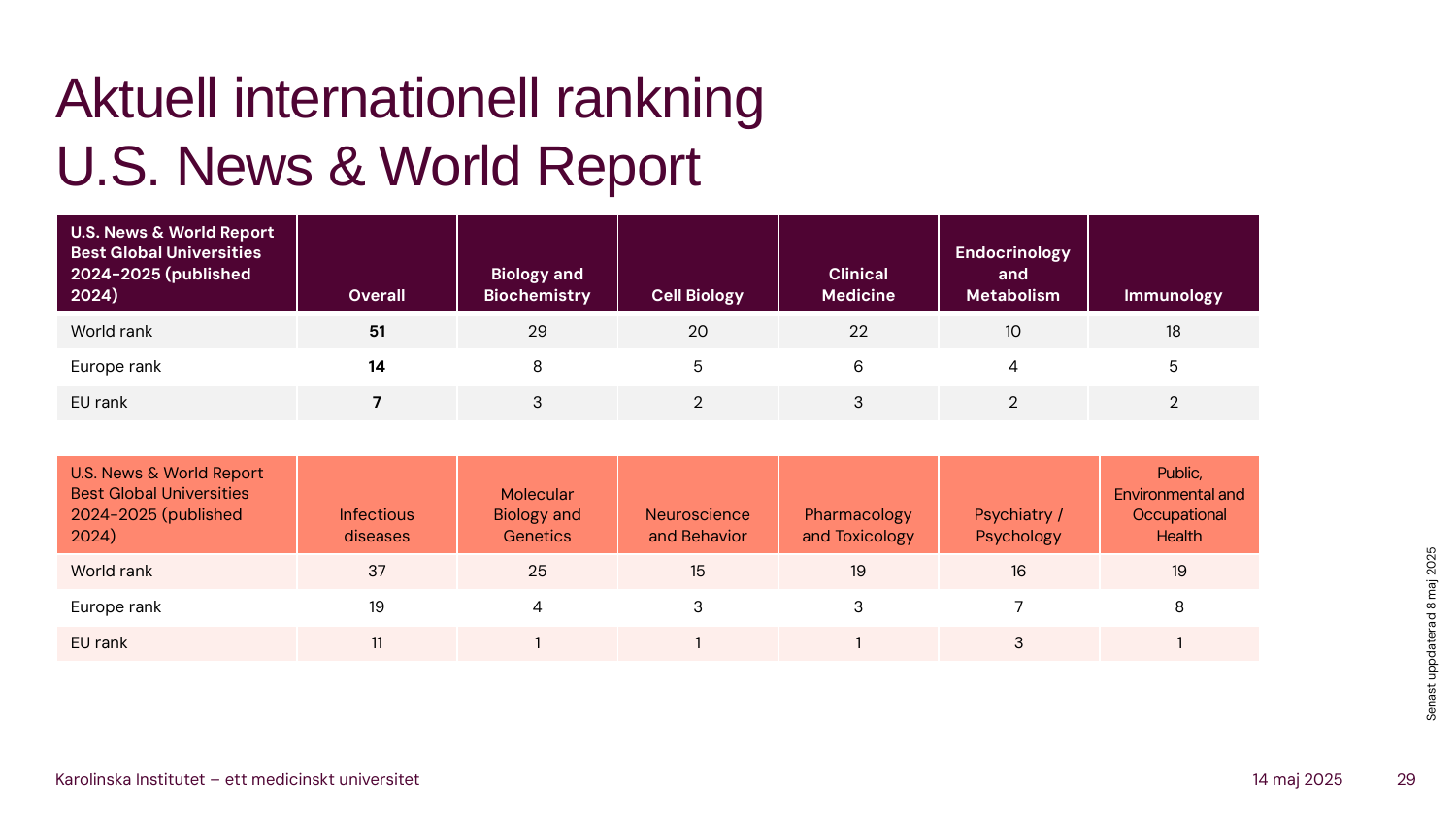

# Aktuell internationell rankning U.S. News & World Report
| U.S. News & World Report Best Global Universities 2024-2025 (published 2024) | Overall | Biology and Biochemistry | Cell Biology | Clinical Medicine | Endocrinology and Metabolism | Immunology |
| --- | --- | --- | --- | --- | --- | --- |
| World rank | 51 | 29 | 20 | 22 | 10 | 18 |
| Europe rank | 14 | 8 | 5 | 6 | 4 | 5 |
| EU rank | 7 | 3 | 2 | 3 | 2 | 2 |
| U.S. News & World Report Best Global Universities 2024-2025 (published 2024) | Infectious diseases | Molecular Biology and Genetics | Neuroscience and Behavior | Pharmacology and Toxicology | Psychiatry / Psychology | Public, Environmental and Occupational Health |
| --- | --- | --- | --- | --- | --- | --- |
| World rank | 37 | 25 | 15 | 19 | 16 | 19 |
| Europe rank | 19 | 4 | 3 | 3 | 7 | 8 |
| EU rank | 11 | 1 | 1 | 1 | 3 | 1 |
Senast uppdaterad 8 maj 2025
Karolinska Institutet – ett medicinskt universitet
14 maj 2025
29